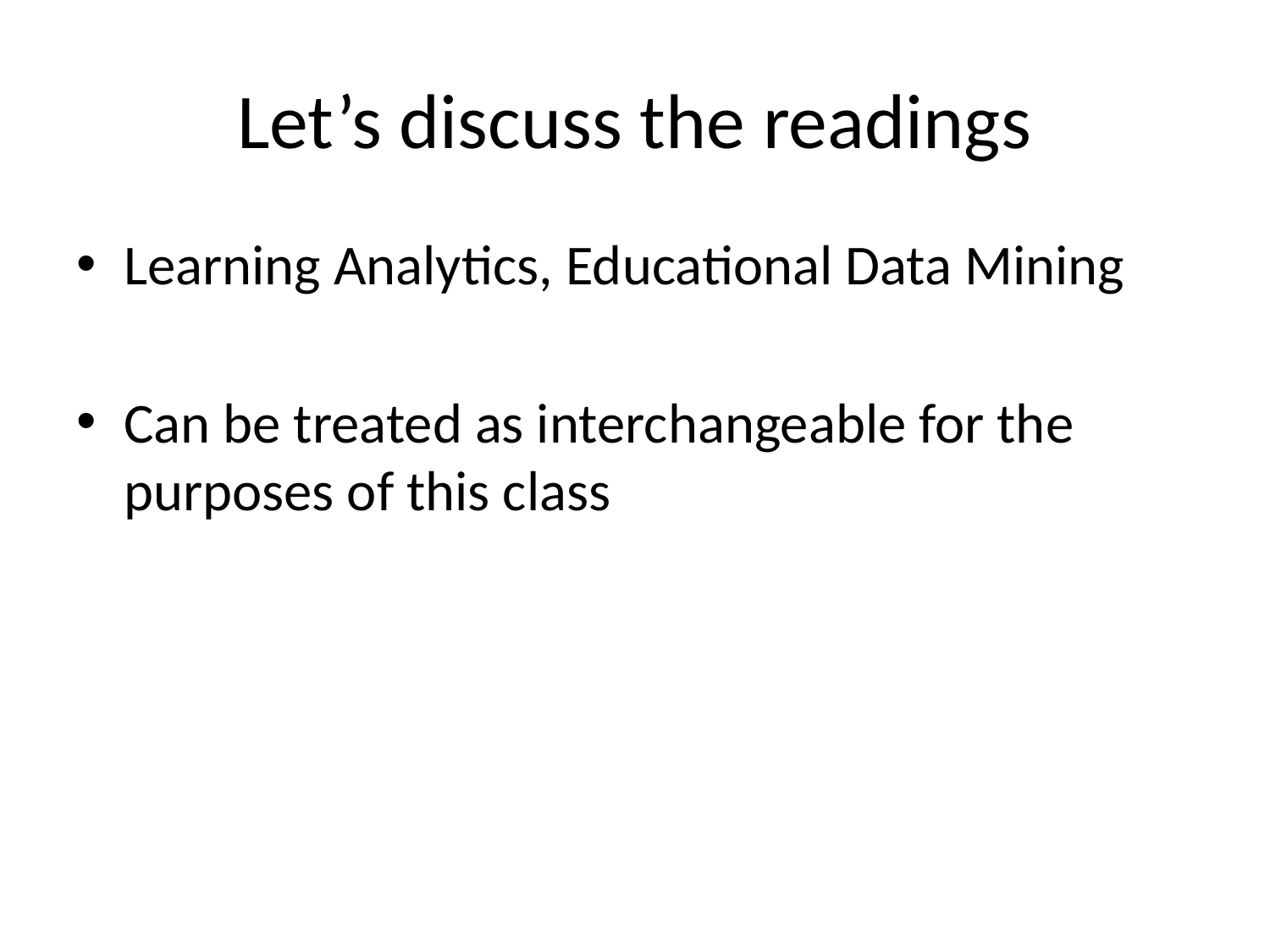

# Let’s discuss the readings
Learning Analytics, Educational Data Mining

Can be treated as interchangeable for the purposes of this class